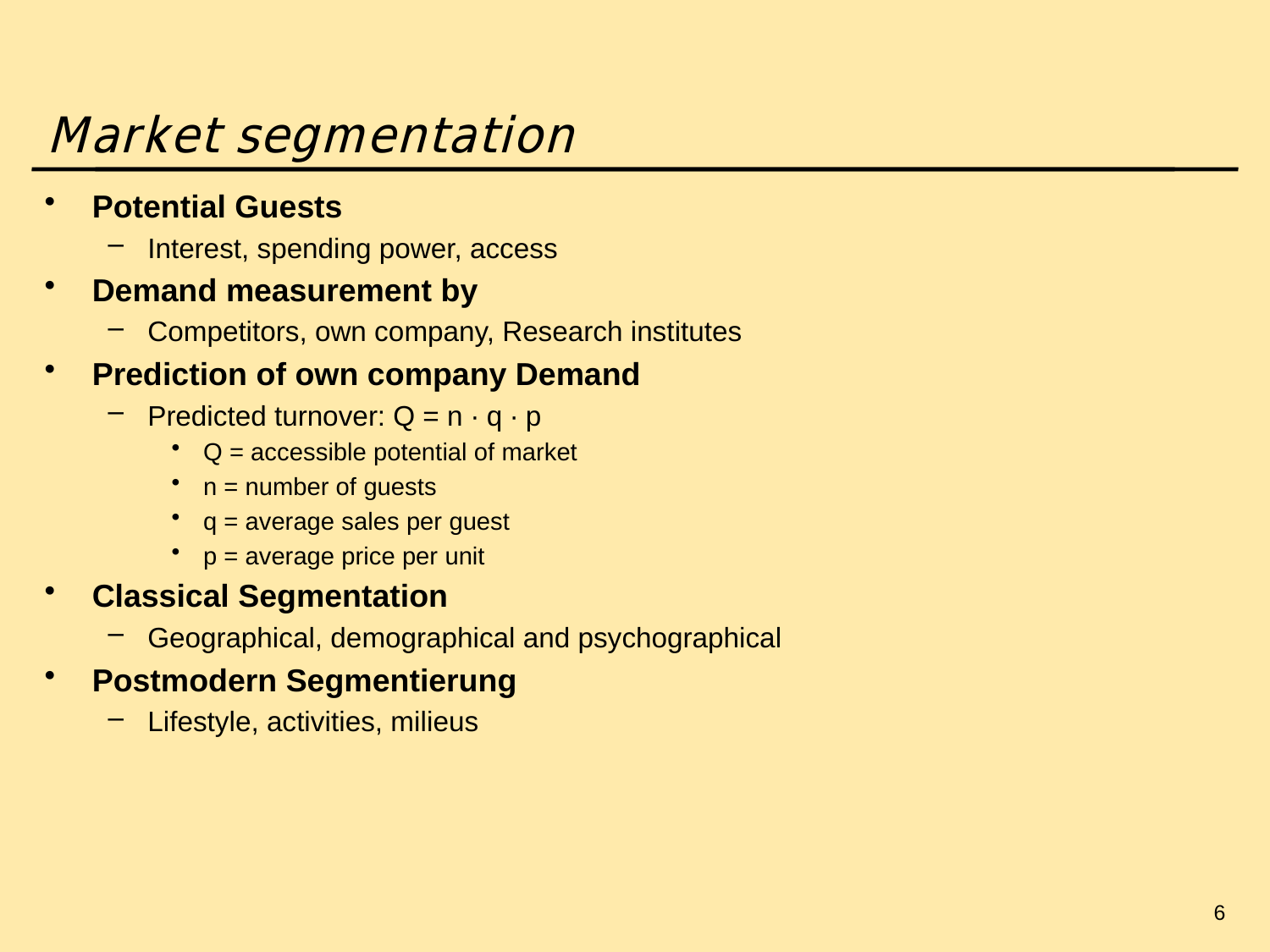

6
# Market segmentation
Potential Guests
Interest, spending power, access
Demand measurement by
Competitors, own company, Research institutes
Prediction of own company Demand
Predicted turnover: Q = n ∙ q ∙ p
Q = accessible potential of market
n = number of guests
q = average sales per guest
p = average price per unit
Classical Segmentation
Geographical, demographical and psychographical
Postmodern Segmentierung
Lifestyle, activities, milieus